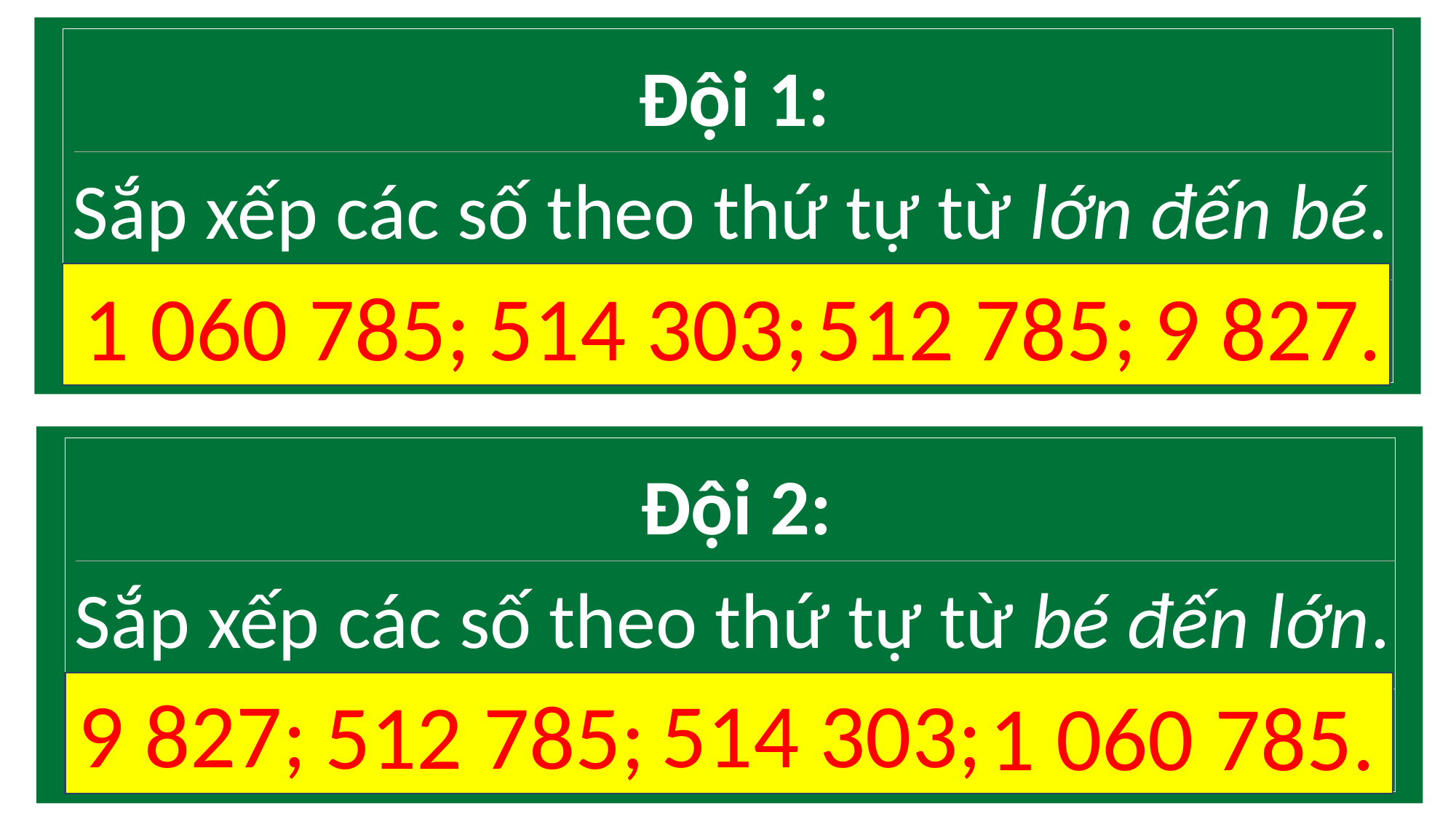

Đội 1:
Sắp xếp các số theo thứ tự từ lớn đến bé.

9 827.
514 303;
512 785;
1 060 785;
9 827.
514 303;
512 785;
1 060 785;
Đội 2:
Sắp xếp các số theo thứ tự từ bé đến lớn.
9 827;
514 303;

512 785;
1 060 785.
9 827;
512 785;
514 303;
1 060 785.